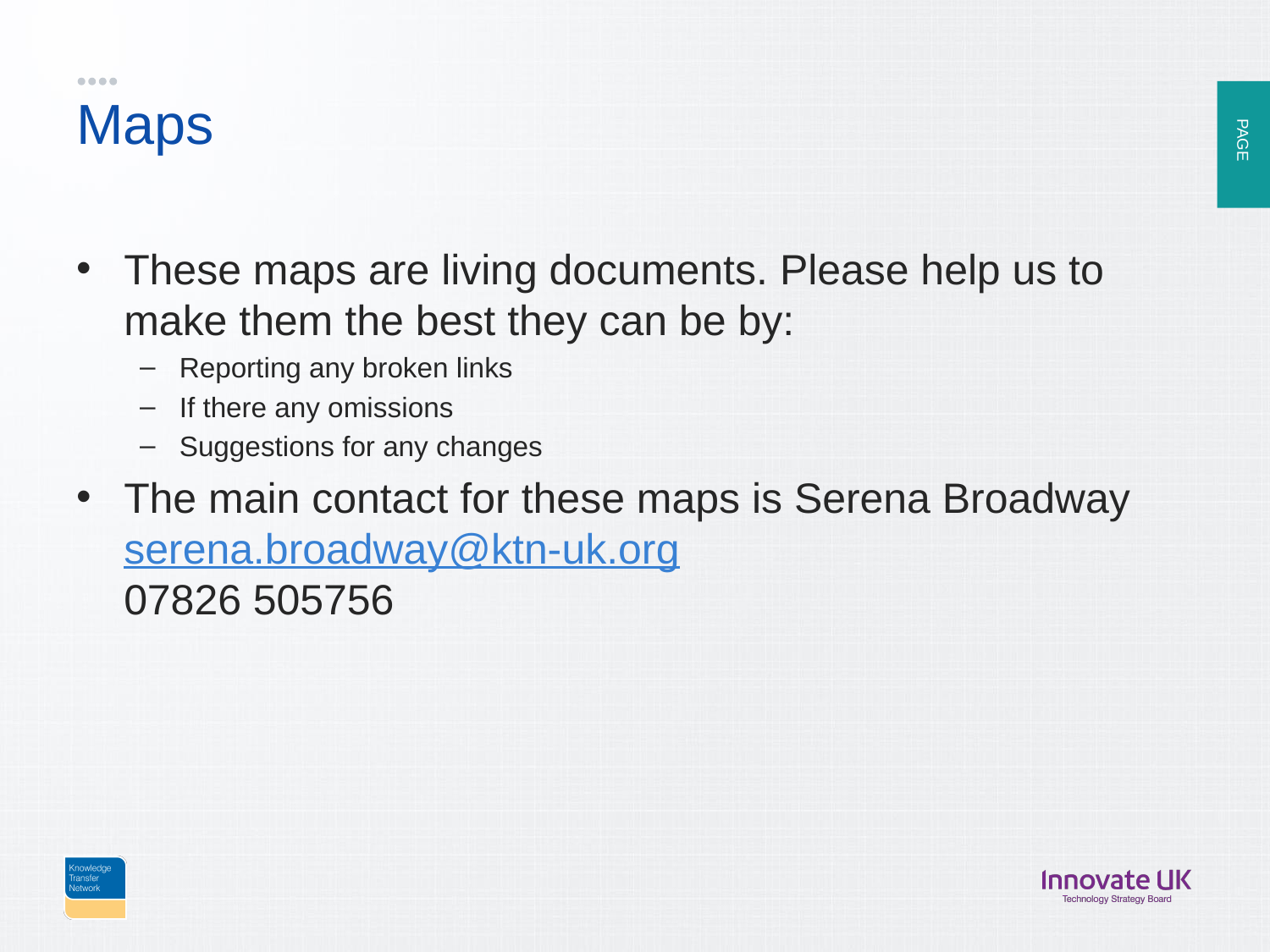

# Maps

These maps are living documents. Please help us to make them the best they can be by:
Reporting any broken links
If there any omissions
Suggestions for any changes
The main contact for these maps is Serena Broadway
serena.broadway@ktn-uk.org
07826 505756